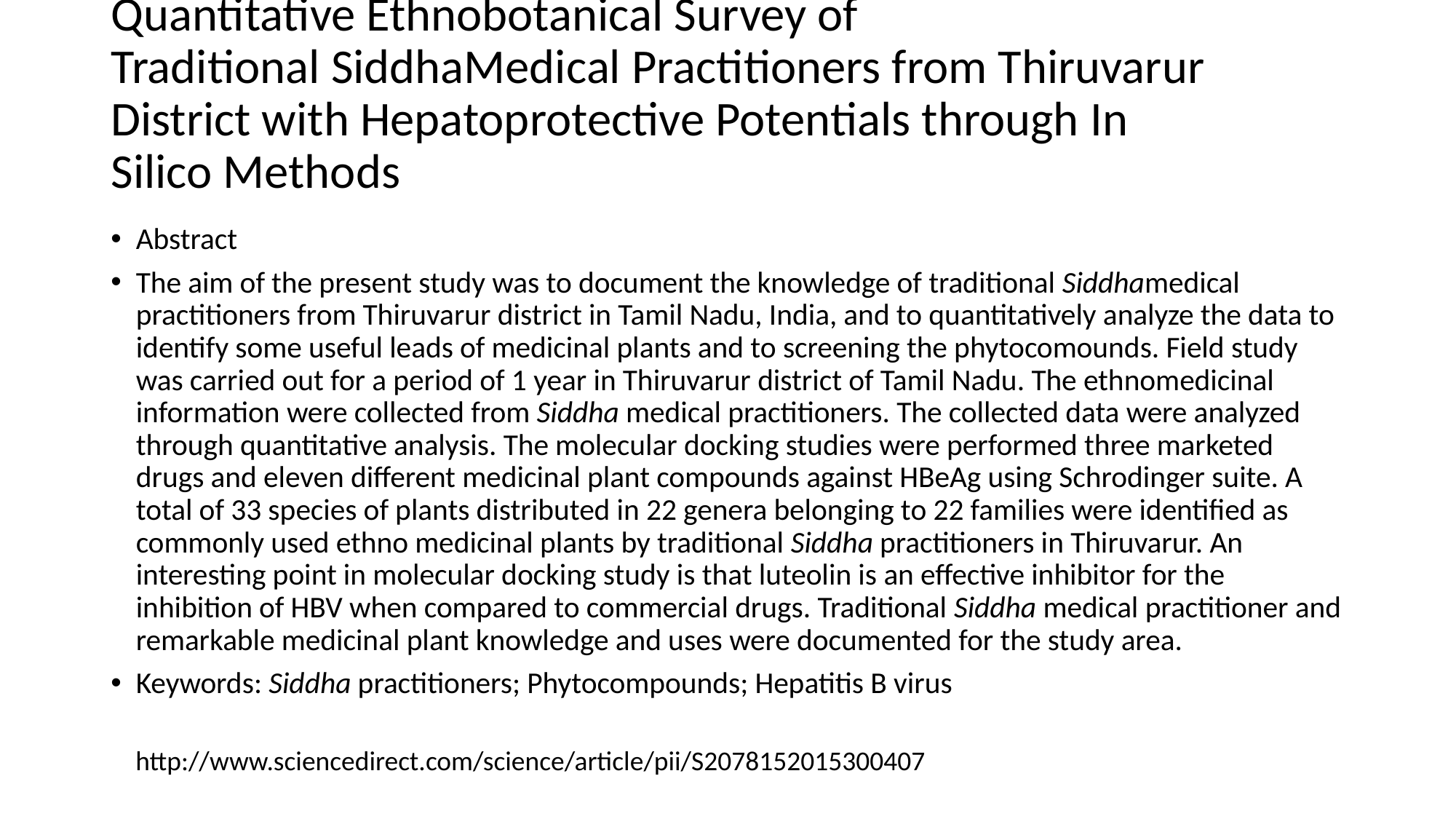

# Quantitative Ethnobotanical Survey of Traditional SiddhaMedical Practitioners from Thiruvarur District with Hepatoprotective Potentials through In Silico Methods
Abstract
The aim of the present study was to document the knowledge of traditional Siddhamedical practitioners from Thiruvarur district in Tamil Nadu, India, and to quantitatively analyze the data to identify some useful leads of medicinal plants and to screening the phytocomounds. Field study was carried out for a period of 1 year in Thiruvarur district of Tamil Nadu. The ethnomedicinal information were collected from Siddha medical practitioners. The collected data were analyzed through quantitative analysis. The molecular docking studies were performed three marketed drugs and eleven different medicinal plant compounds against HBeAg using Schrodinger suite. A total of 33 species of plants distributed in 22 genera belonging to 22 families were identified as commonly used ethno medicinal plants by traditional Siddha practitioners in Thiruvarur. An interesting point in molecular docking study is that luteolin is an effective inhibitor for the inhibition of HBV when compared to commercial drugs. Traditional Siddha medical practitioner and remarkable medicinal plant knowledge and uses were documented for the study area.
Keywords: Siddha practitioners; Phytocompounds; Hepatitis B virus

http://www.sciencedirect.com/science/article/pii/S2078152015300407